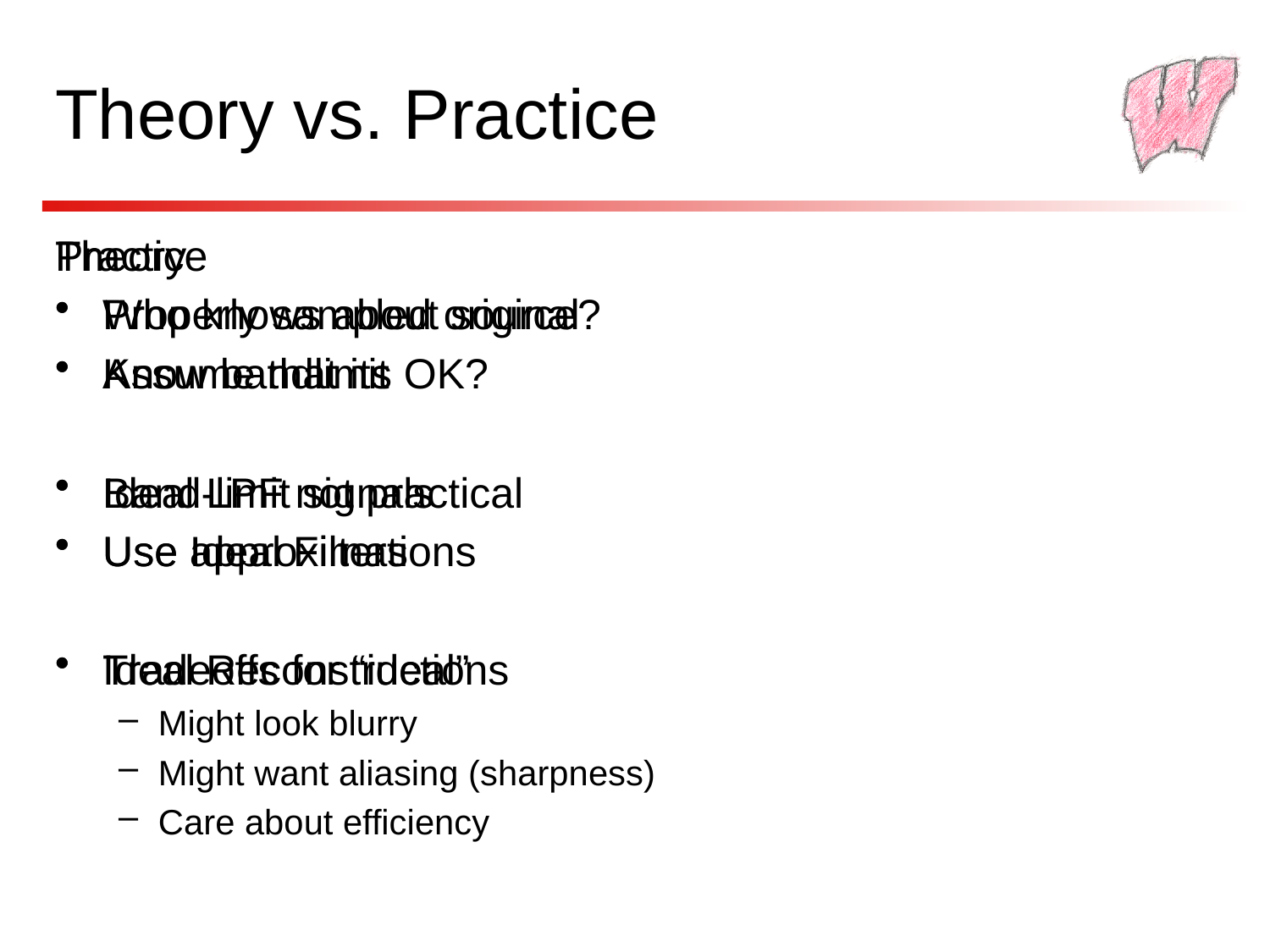

# Theory vs. Practice
Theory
Properly sampled original
Know bandlimit

Band-limit signals
Use Ideal Filters

Ideal Reconstructions
Practice
Who knows about source?
Assume that its OK?

Ideal LPF not practical
Use approximations

Tradeoffs for “ideal”
Might look blurry
Might want aliasing (sharpness)
Care about efficiency